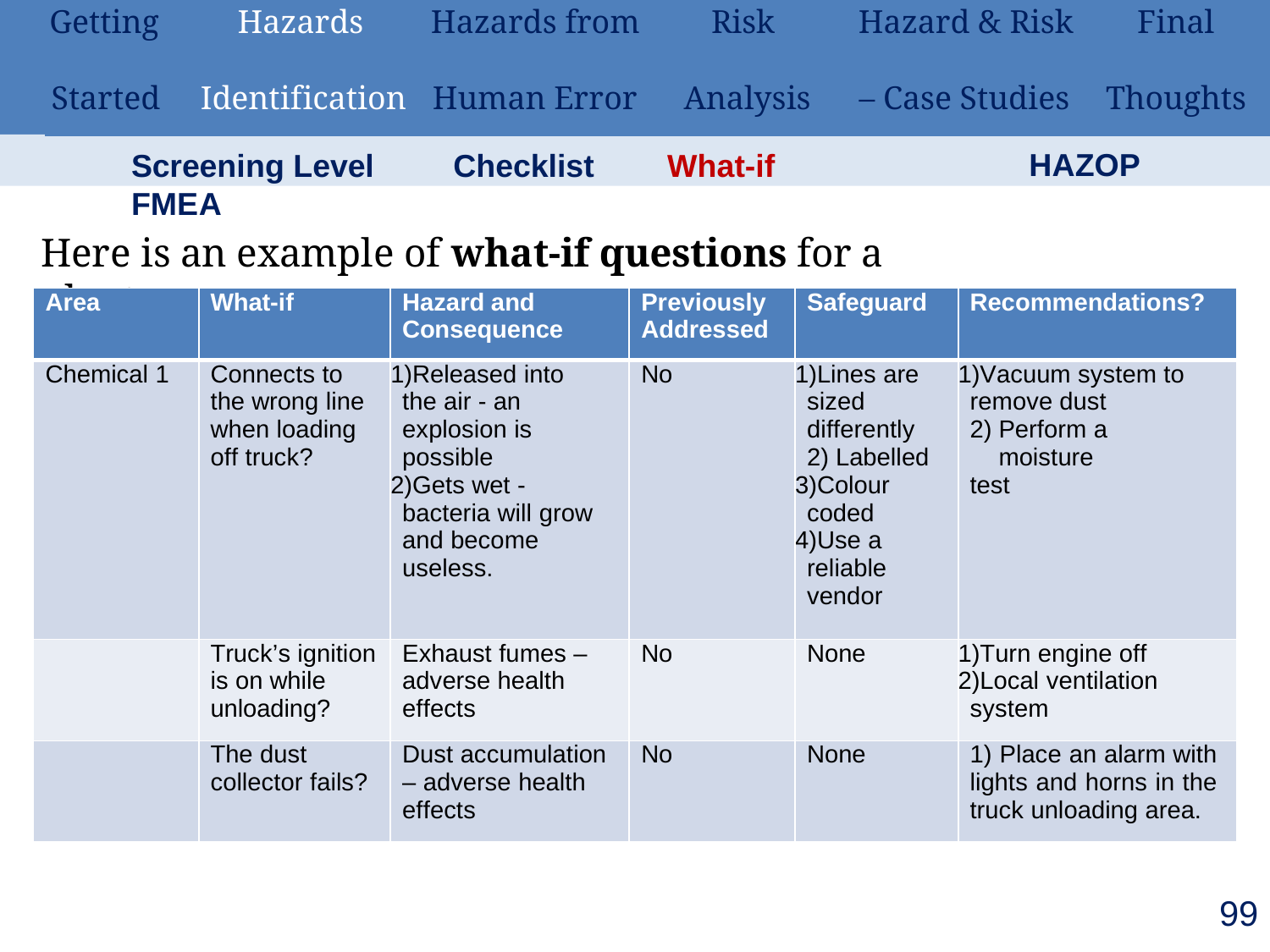

| Getting | Hazards | Hazards from | Risk | Hazard & Risk | Final |
| --- | --- | --- | --- | --- | --- |
| Started | Identification | Human Error | Analysis | – Case Studies | Thoughts |

HAZOP
Screening Level	Checklist	What-if	FMEA
Here is an example of what-if questions for a plant:
| Area | What-if | Hazard and Consequence | Previously Addressed | Safeguard | Recommendations? |
| --- | --- | --- | --- | --- | --- |
| Chemical 1 | Connects to the wrong line when loading off truck? | Released into the air - an explosion is possible Gets wet - bacteria will grow and become useless. | No | Lines are sized differently Labelled Colour coded Use a reliable vendor | Vacuum system to remove dust Perform a moisture test |
|  | Truck’s ignition is on while unloading? | Exhaust fumes – adverse health effects | No | None | Turn engine off Local ventilation system |
|  | The dust collector fails? | Dust accumulation – adverse health effects | No | None | 1) Place an alarm with lights and horns in the truck unloading area. |
99